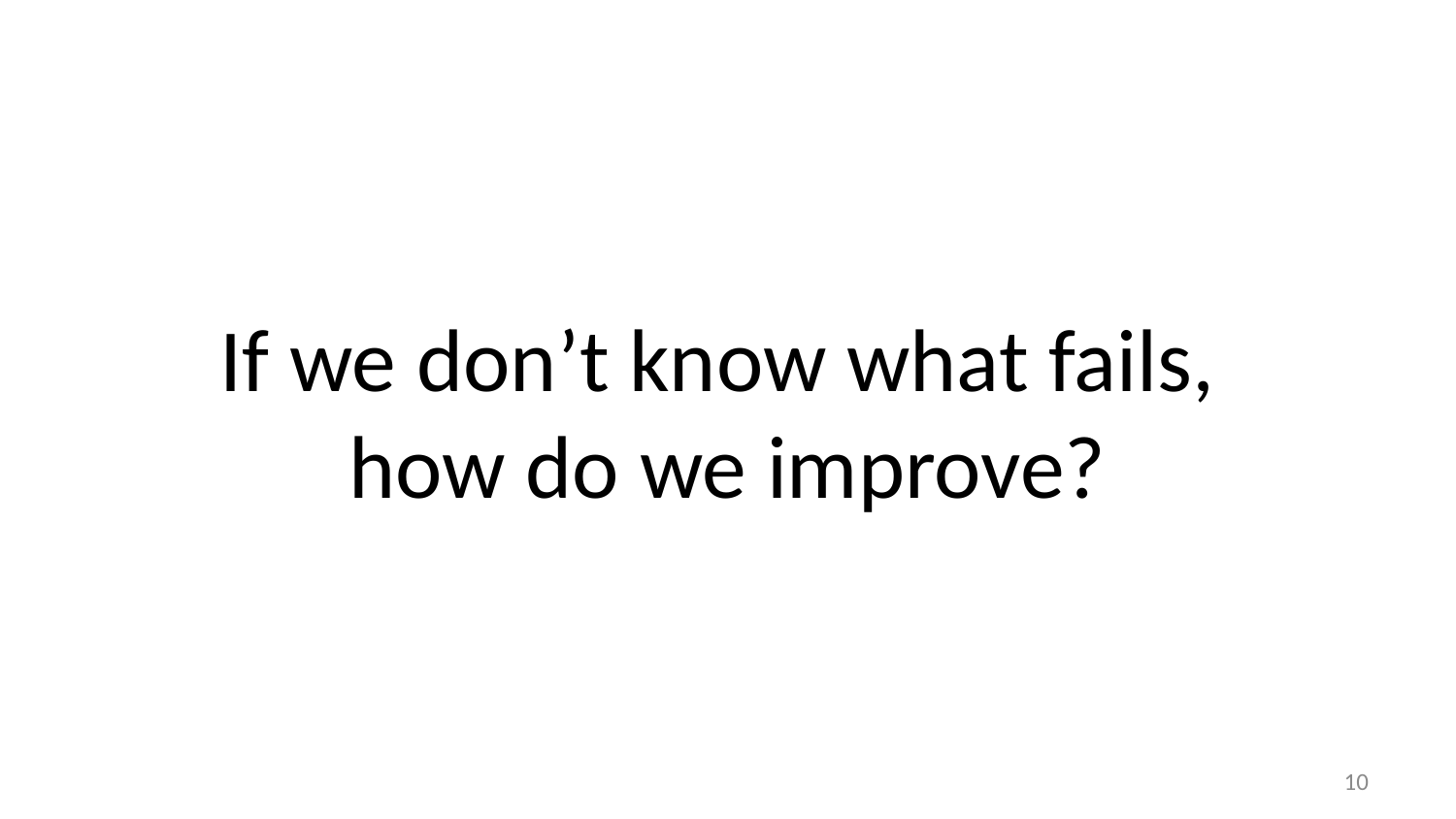

# If we don’t know what fails, how do we improve?
10